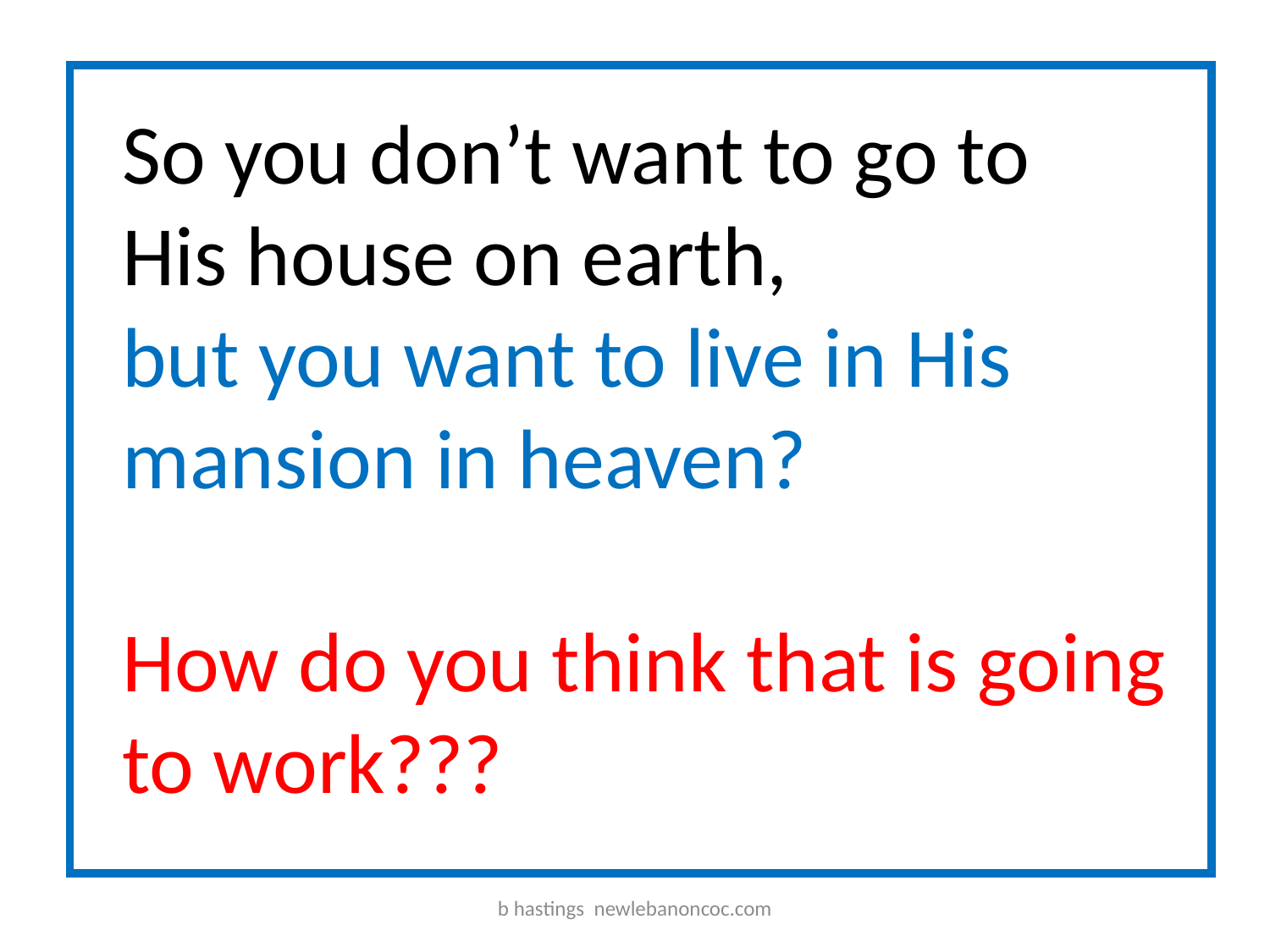

So you don’t want to go to   His house on earth,
but you want to live in His mansion in heaven?

How do you think that is going to work???
b hastings  newlebanoncoc.com